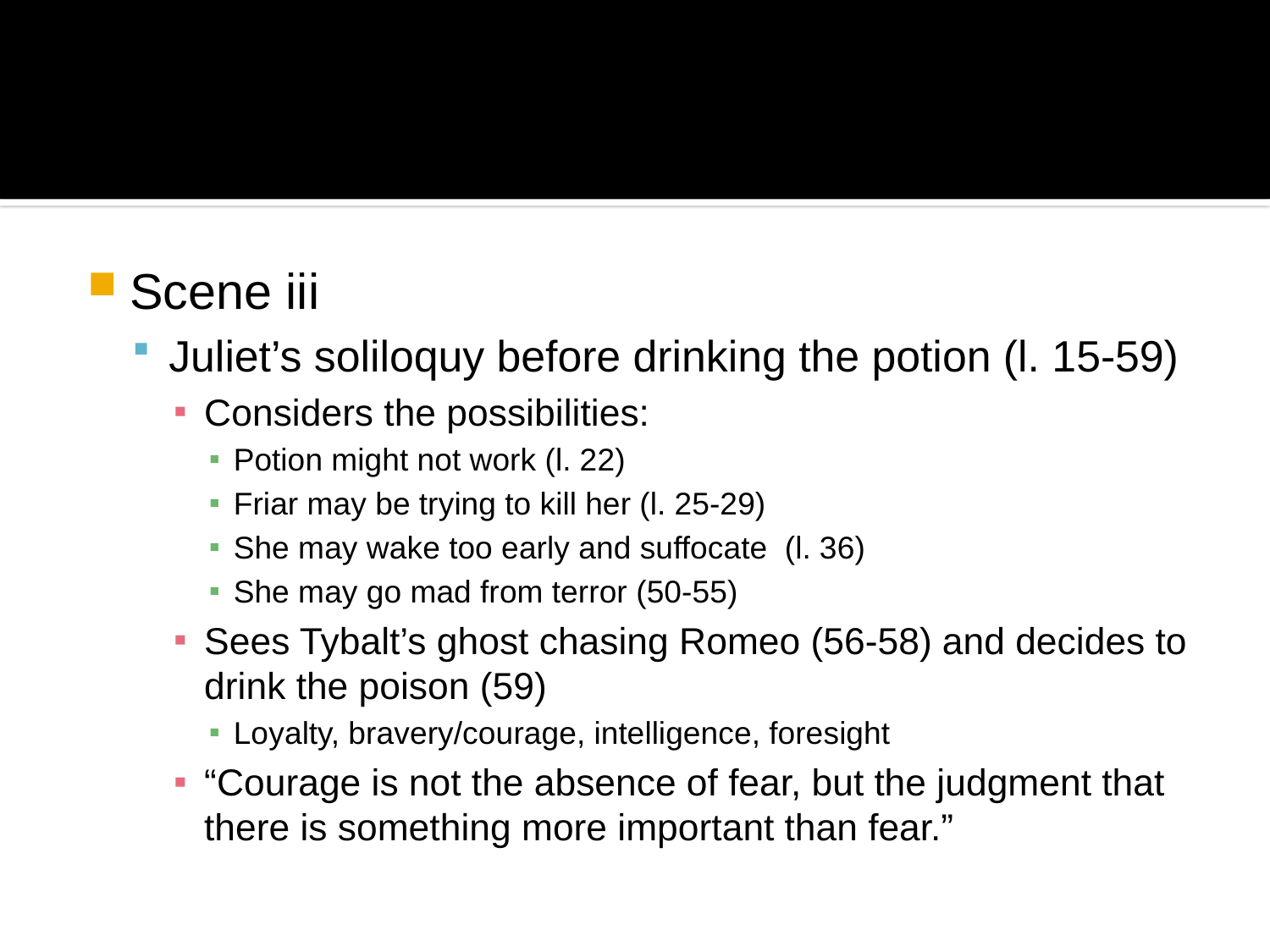

#
Scene iii
Juliet’s soliloquy before drinking the potion (l. 15-59)
Considers the possibilities:
Potion might not work (l. 22)
Friar may be trying to kill her (l. 25-29)
She may wake too early and suffocate  (l. 36)
She may go mad from terror (50-55)
Sees Tybalt’s ghost chasing Romeo (56-58) and decides to drink the poison (59)
Loyalty, bravery/courage, intelligence, foresight
“Courage is not the absence of fear, but the judgment that there is something more important than fear.”